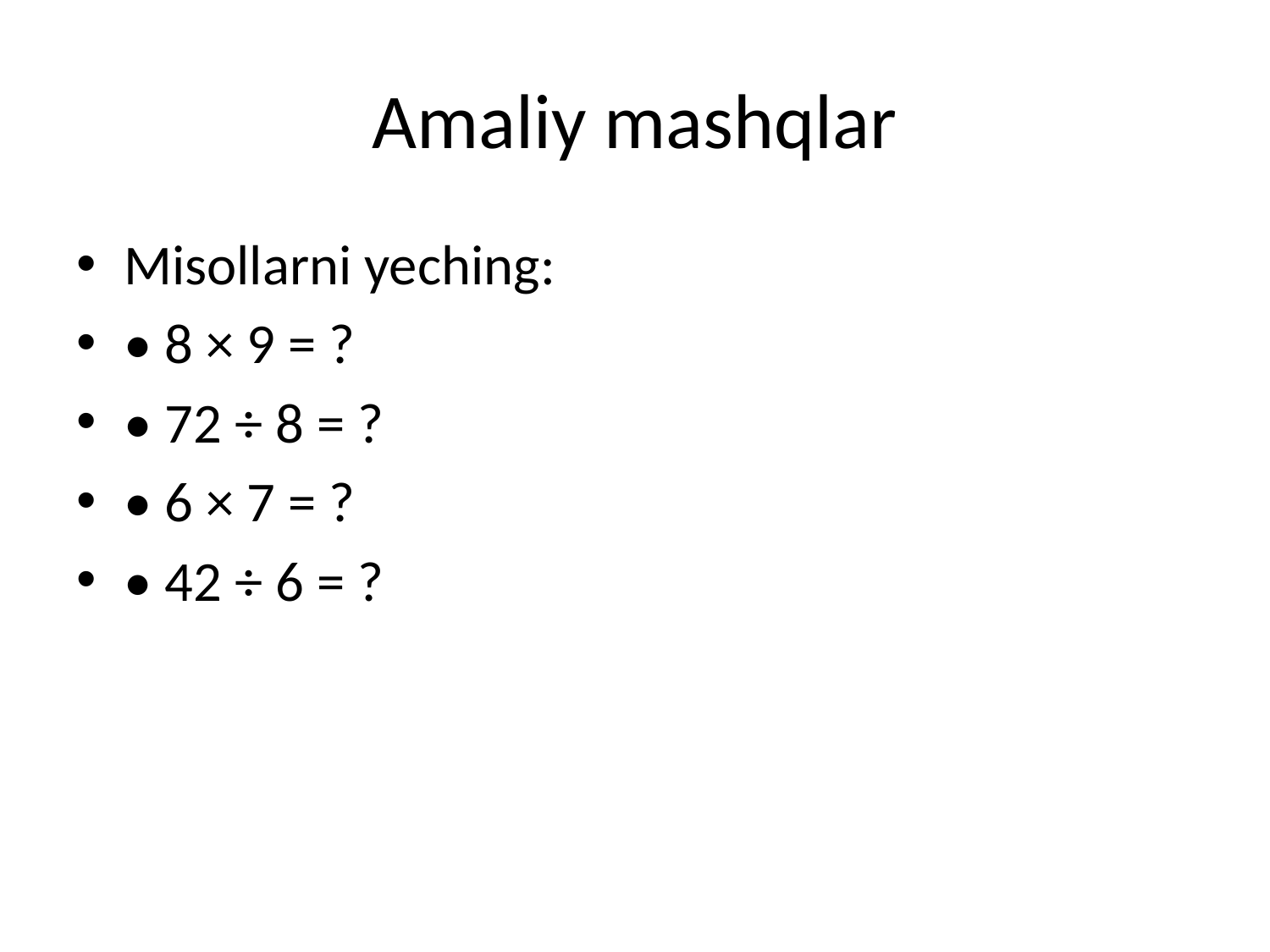

# Amaliy mashqlar
Misollarni yeching:
• 8 × 9 = ?
• 72 ÷ 8 = ?
• 6 × 7 = ?
• 42 ÷ 6 = ?